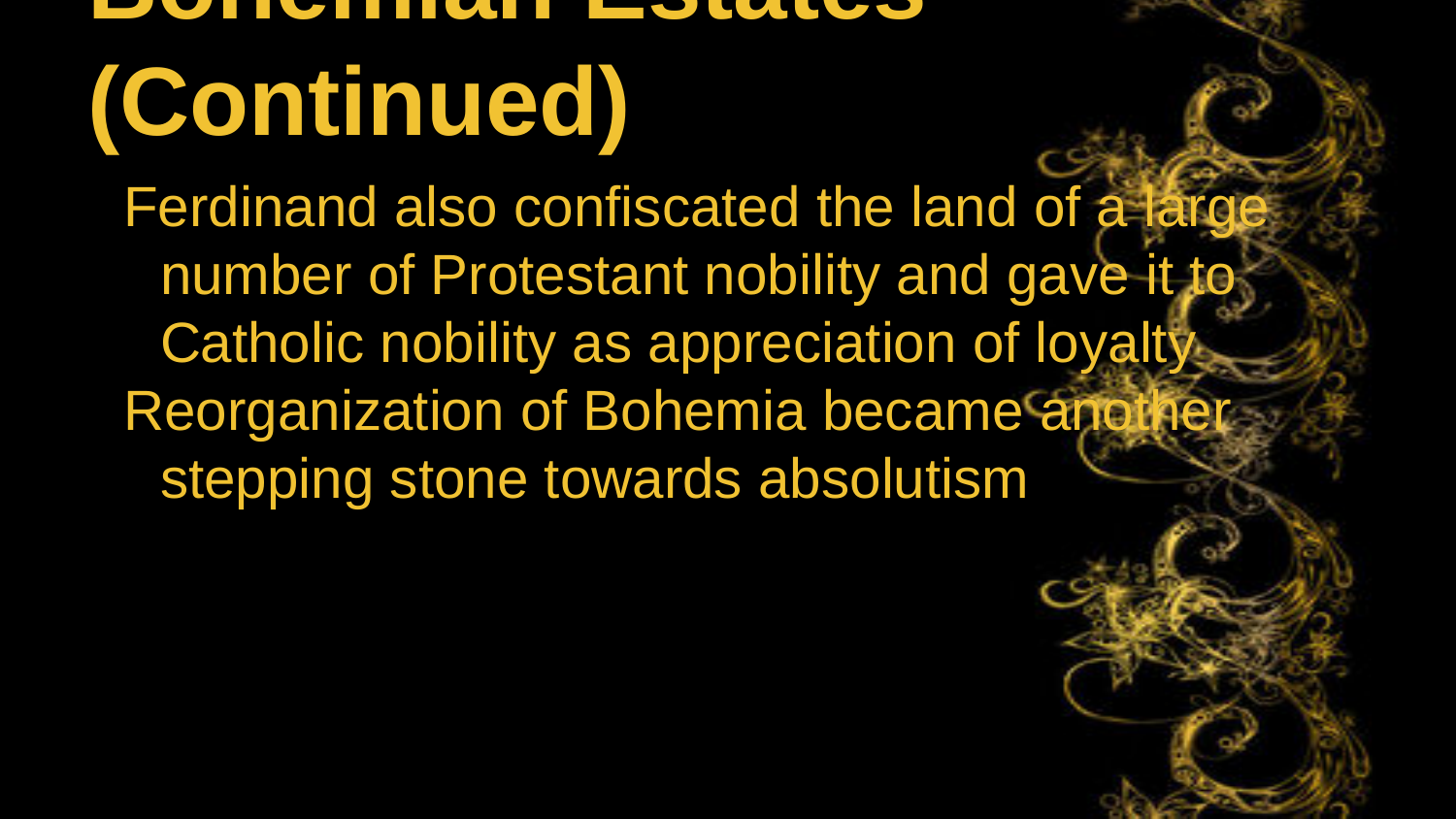

# Bohemian Estates (Continued)
Ferdinand also confiscated the land of a large number of Protestant nobility and gave it to Catholic nobility as appreciation of loyalty
Reorganization of Bohemia became another stepping stone towards absolutism